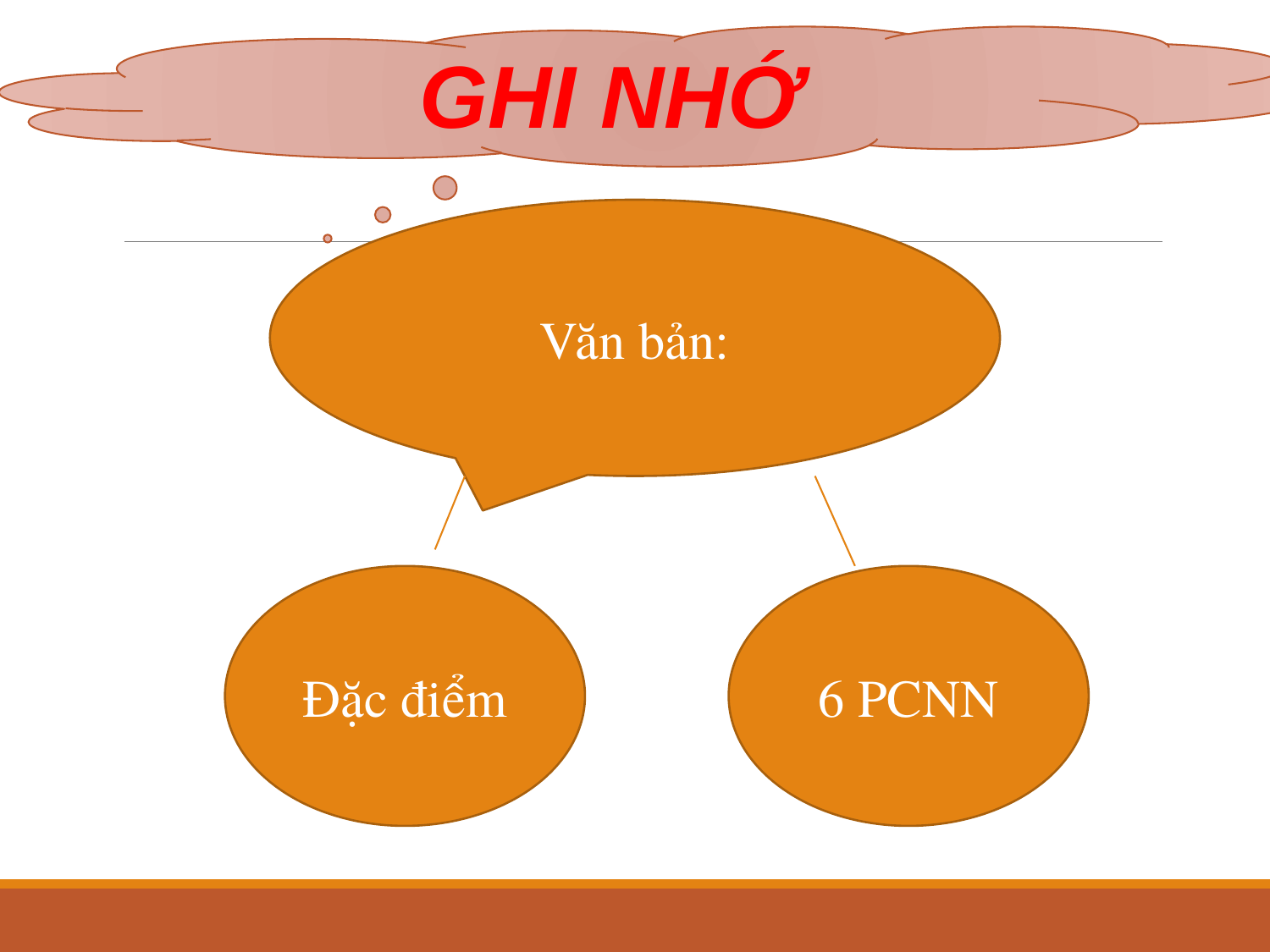

GHI NHỚ
Văn bản:

Đặc điểm
6 PCNN